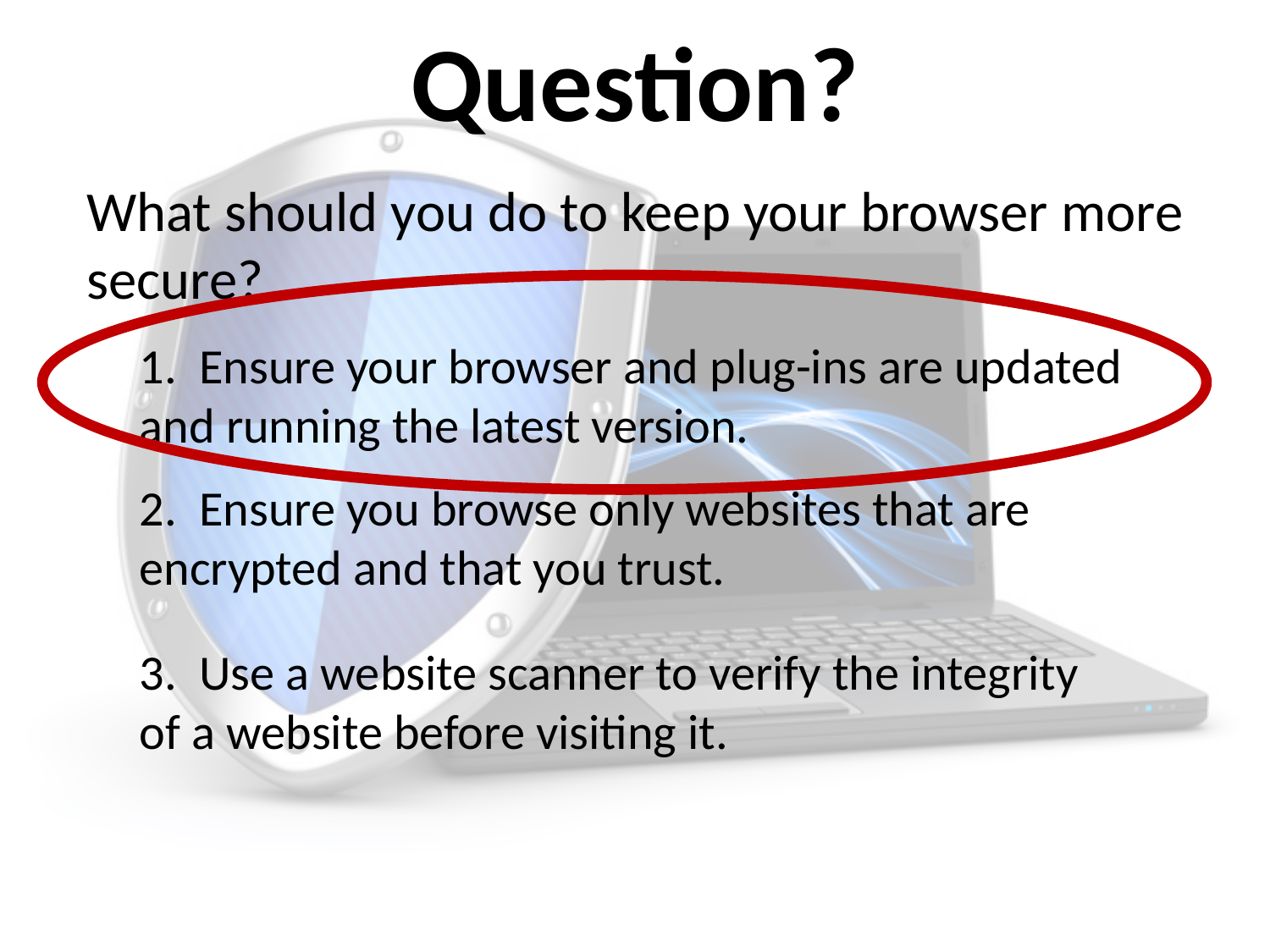

# Question?
What should you do to keep your browser more secure?

1.  Ensure your browser and plug-ins are updated and running the latest version.
2.  Ensure you browse only websites that are encrypted and that you trust.
3.  Use a website scanner to verify the integrity of a website before visiting it.